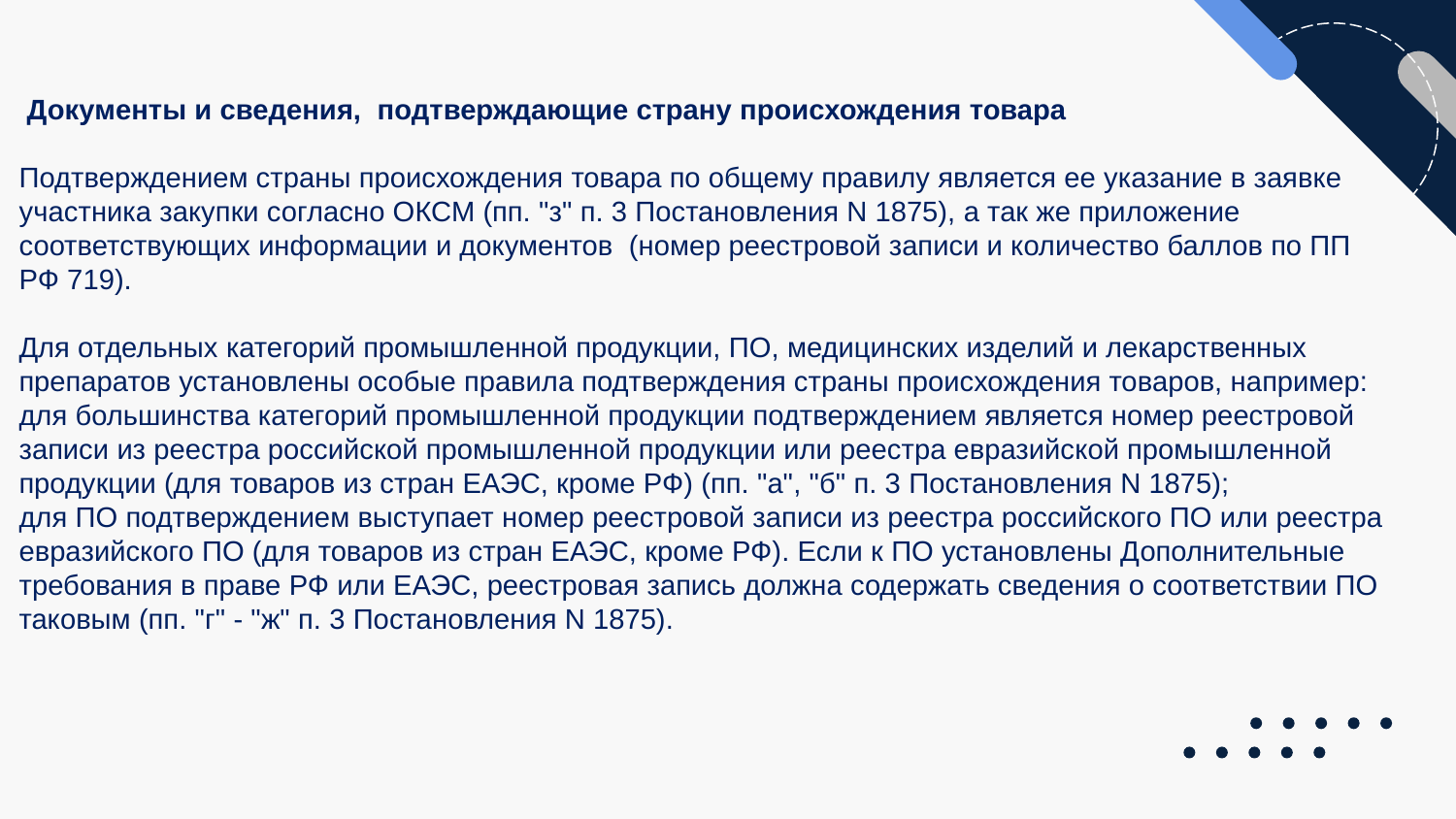

Документы и сведения,  подтверждающие страну происхождения товара

Подтверждением страны происхождения товара по общему правилу является ее указание в заявке участника закупки согласно ОКСМ (пп. "з" п. 3 Постановления N 1875), а так же приложение соответствующих информации и документов  (номер реестровой записи и количество баллов по ПП РФ 719).

Для отдельных категорий промышленной продукции, ПО, медицинских изделий и лекарственных препаратов установлены особые правила подтверждения страны происхождения товаров, например:
для большинства категорий промышленной продукции подтверждением является номер реестровой записи из реестра российской промышленной продукции или реестра евразийской промышленной продукции (для товаров из стран ЕАЭС, кроме РФ) (пп. "а", "б" п. 3 Постановления N 1875);
для ПО подтверждением выступает номер реестровой записи из реестра российского ПО или реестра евразийского ПО (для товаров из стран ЕАЭС, кроме РФ). Если к ПО установлены Дополнительные требования в праве РФ или ЕАЭС, реестровая запись должна содержать сведения о соответствии ПО таковым (пп. "г" - "ж" п. 3 Постановления N 1875).